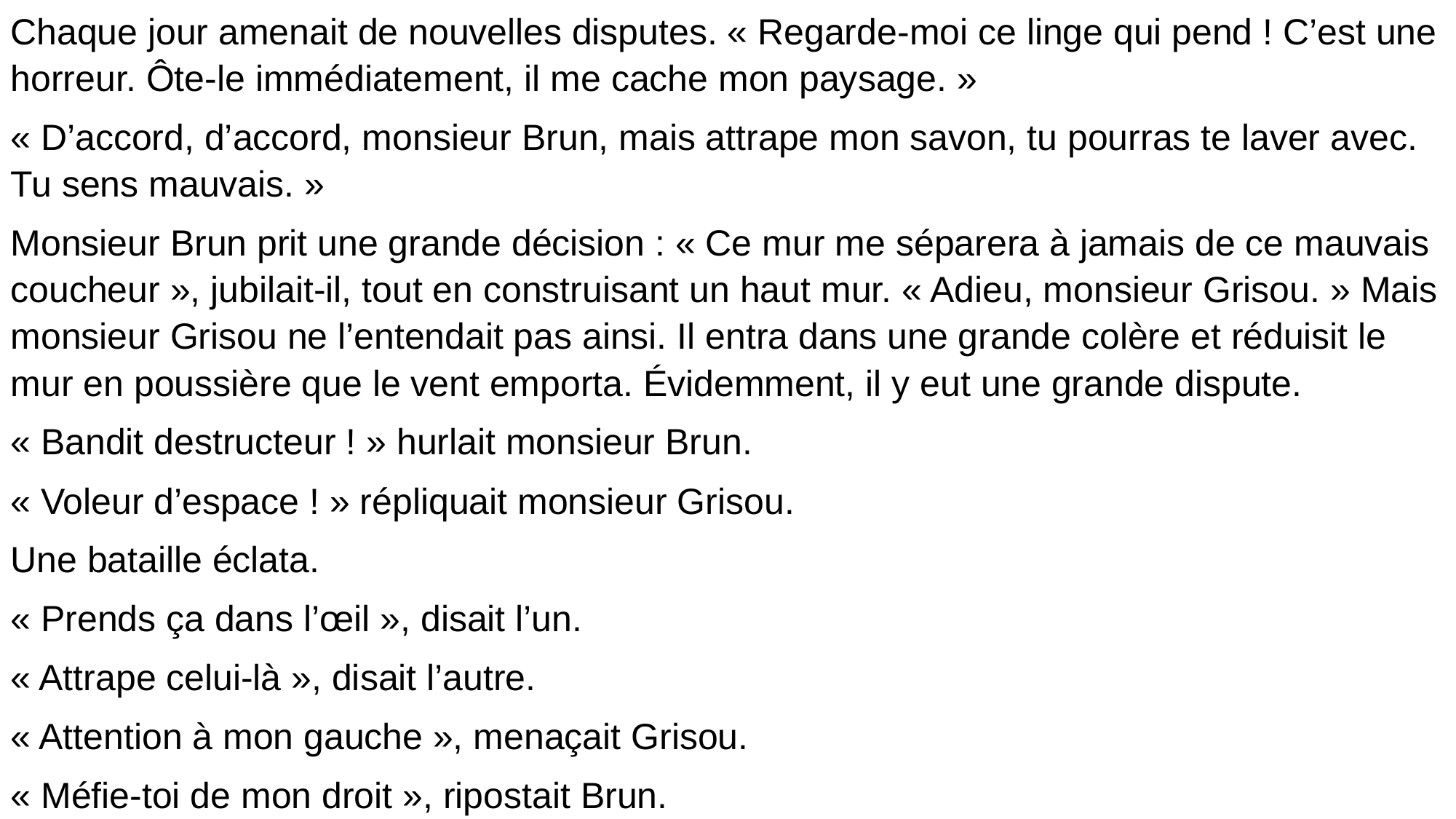

Chaque jour amenait de nouvelles disputes. « Regarde-moi ce linge qui pend ! C’est une horreur. Ôte-le immédiatement, il me cache mon paysage. »
« D’accord, d’accord, monsieur Brun, mais attrape mon savon, tu pourras te laver avec. Tu sens mauvais. »
Monsieur Brun prit une grande décision : « Ce mur me séparera à jamais de ce mauvais coucheur », jubilait-il, tout en construisant un haut mur. « Adieu, monsieur Grisou. » Mais monsieur Grisou ne l’entendait pas ainsi. Il entra dans une grande colère et réduisit le mur en poussière que le vent emporta. Évidemment, il y eut une grande dispute.
« Bandit destructeur ! » hurlait monsieur Brun.
« Voleur d’espace ! » répliquait monsieur Grisou.
Une bataille éclata.
« Prends ça dans l’œil », disait l’un.
« Attrape celui-là », disait l’autre.
« Attention à mon gauche », menaçait Grisou.
« Méfie-toi de mon droit », ripostait Brun.